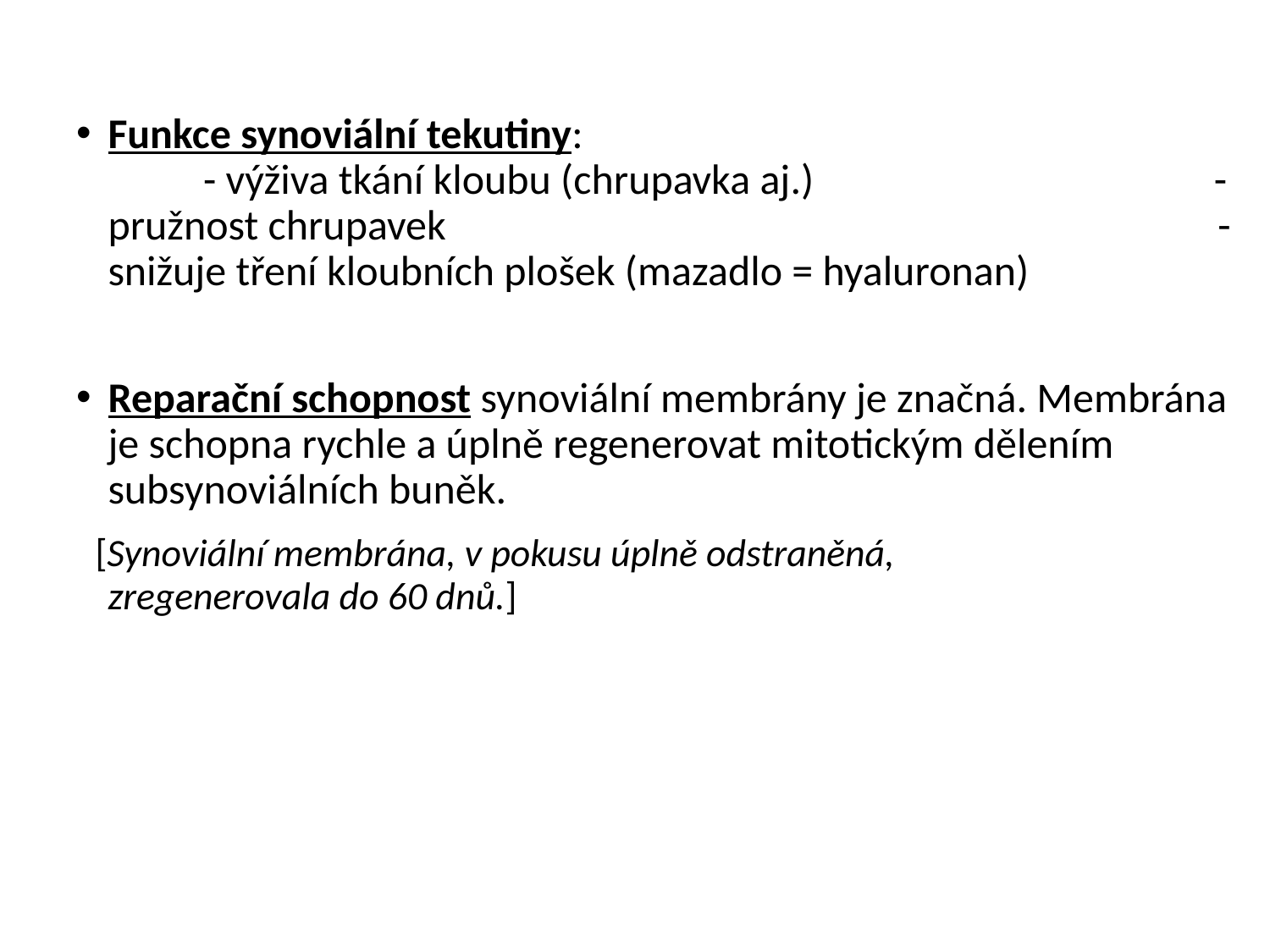

Funkce synoviální tekutiny:                                                                                 - výživa tkání kloubu (chrupavka aj.)                                          - pružnost chrupavek                                                                                 - snižuje tření kloubních plošek (mazadlo = hyaluronan)

Reparační schopnost synoviální membrány je značná. Membrána je schopna rychle a úplně regenerovat mitotickým dělením subsynoviálních buněk.
  [Synoviální membrána, v pokusu úplně odstraněná,                                zregenerovala do 60 dnů.]